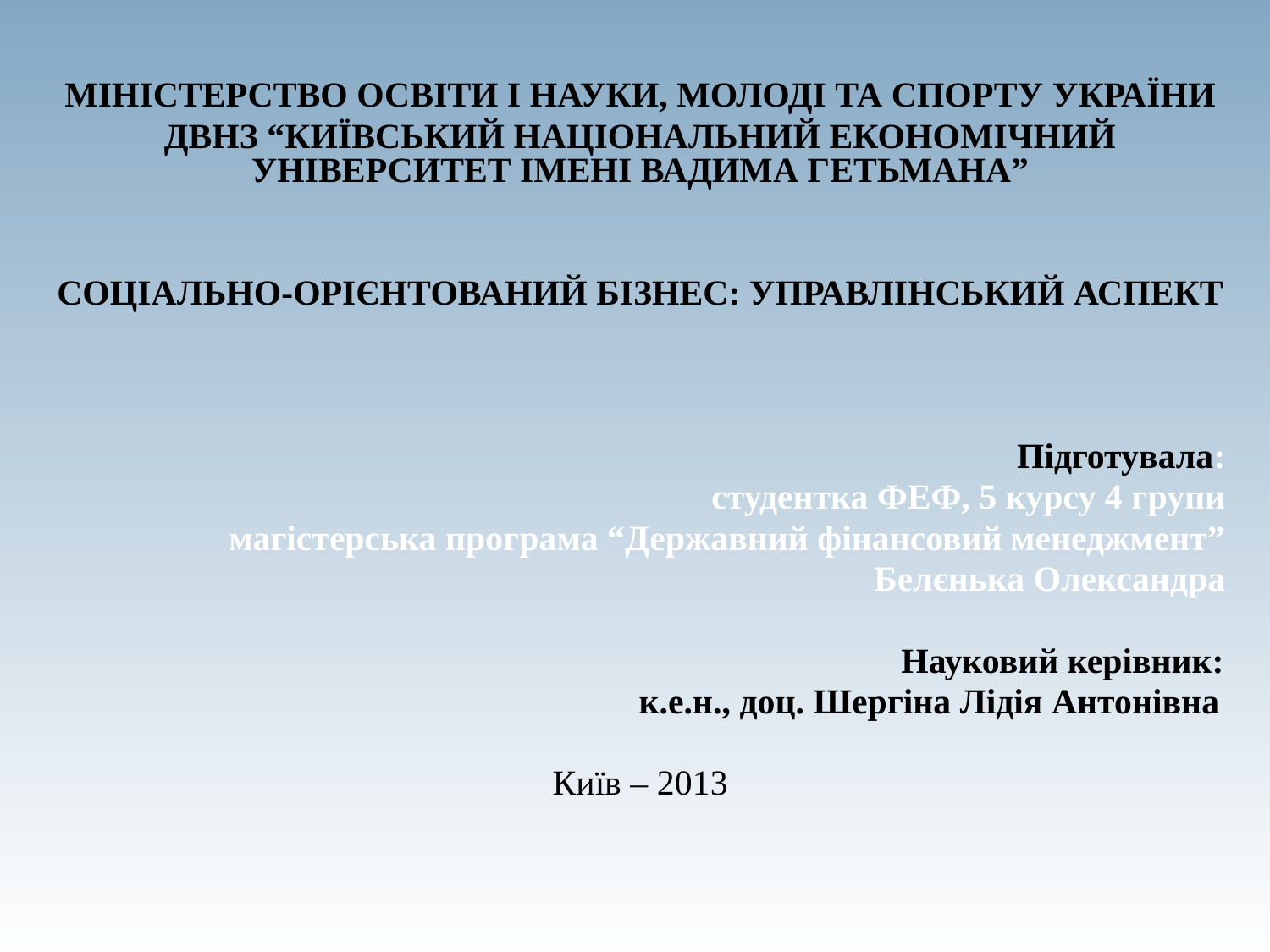

МІНІСТЕРСТВО ОСВІТИ І НАУКИ, МОЛОДІ ТА СПОРТУ УКРАЇНИ
ДВНЗ “КИЇВСЬКИЙ НАЦІОНАЛЬНИЙ ЕКОНОМІЧНИЙ УНІВЕРСИТЕТ ІМЕНІ ВАДИМА ГЕТЬМАНА”

СОЦІАЛЬНО-ОРІЄНТОВАНИЙ БІЗНЕС: УПРАВЛІНСЬКИЙ АСПЕКТ

Підготувала:
студентка ФЕФ, 5 курсу 4 групи
магістерська програма “Державний фінансовий менеджмент”
Белєнька Олександра

                                                                                               Науковий керівник:
                                                                 к.е.н., доц. Шергіна Лідія Антонівна

Київ – 2013